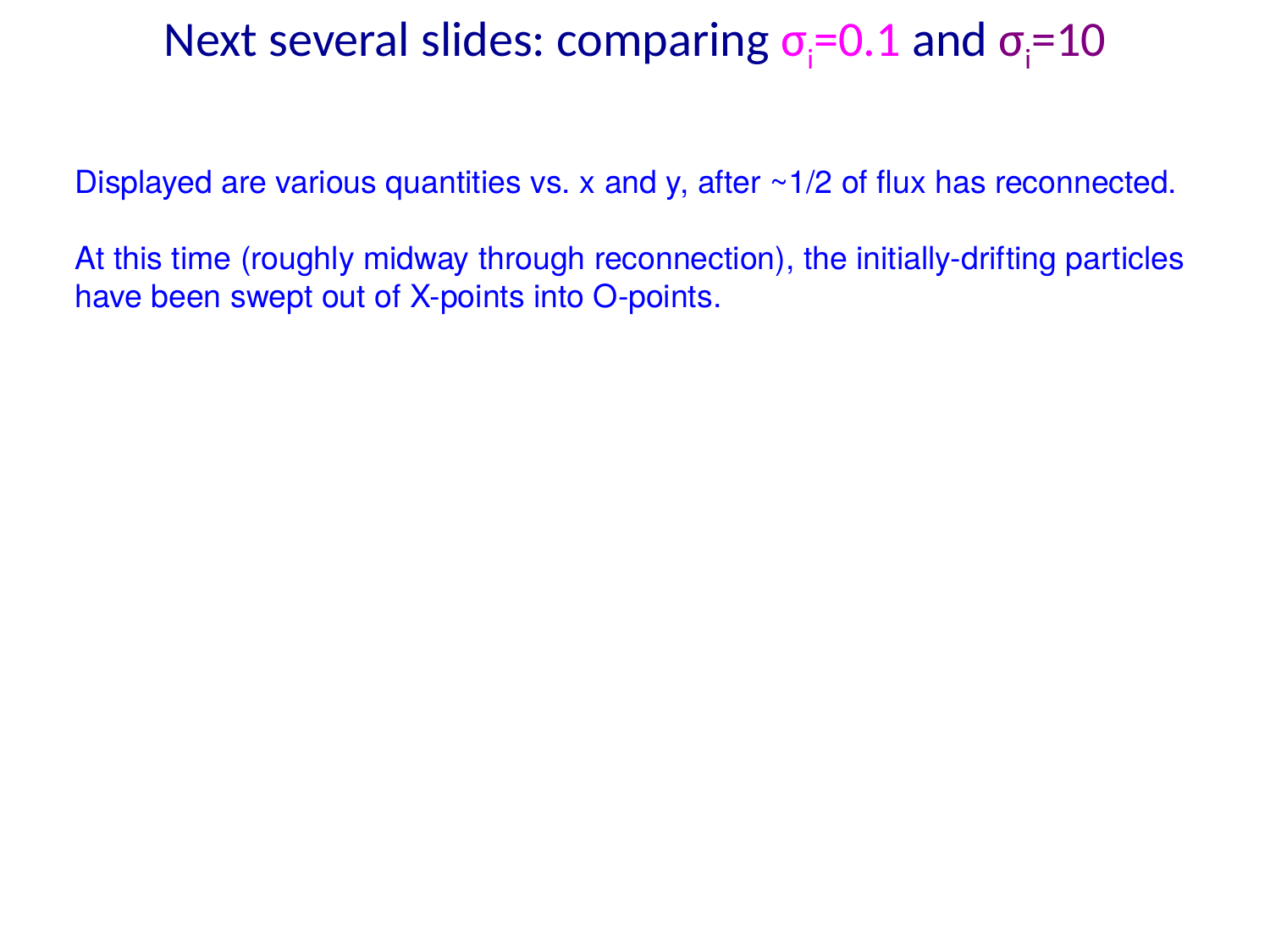

# Next several slides: comparing σi=0.1 and σi=10
Displayed are various quantities vs. x and y, after ~1/2 of flux has reconnected.

At this time (roughly midway through reconnection), the initially-drifting particles have been swept out of X-points into O-points.